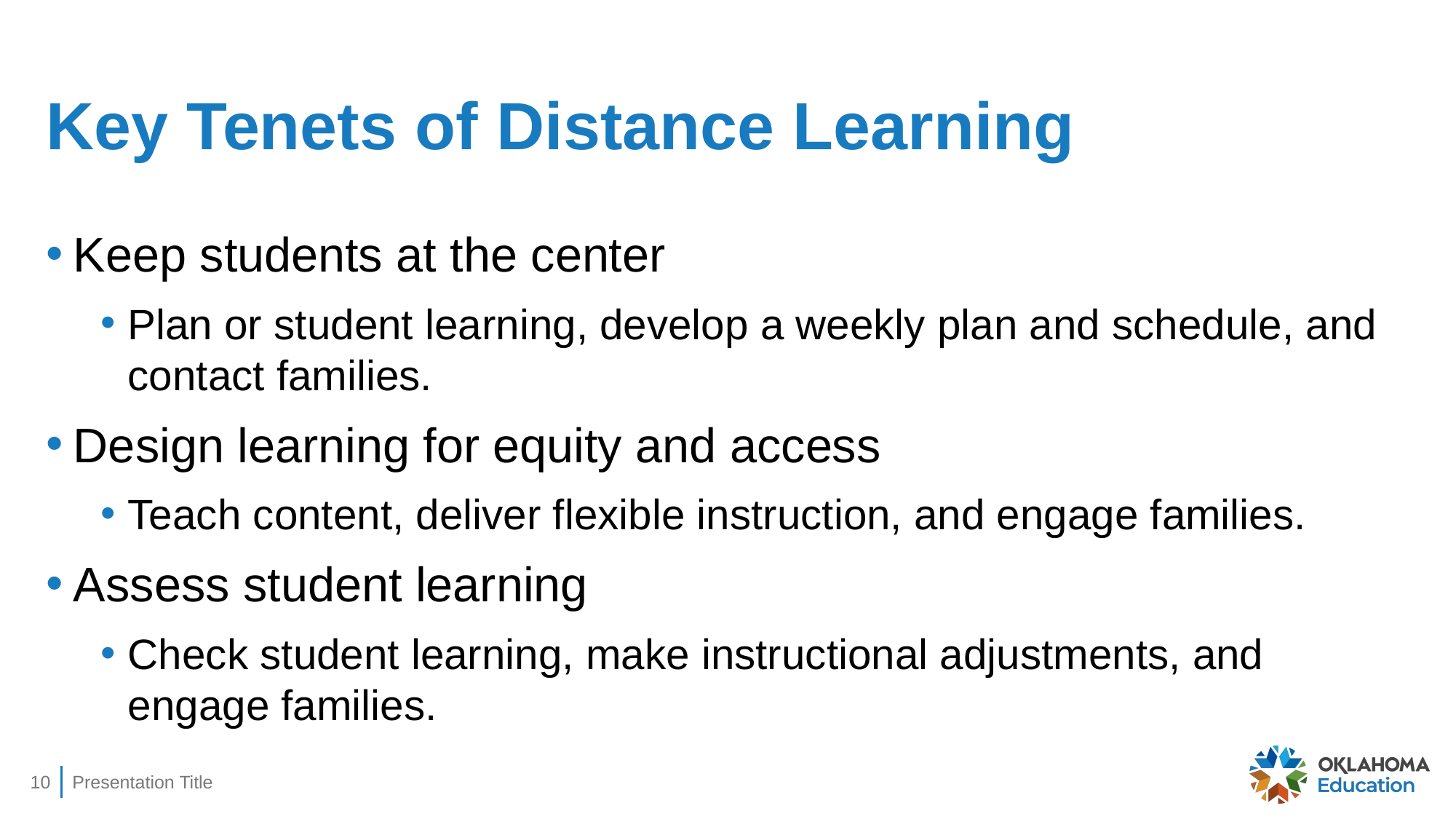

# Key Tenets of Distance Learning
Keep students at the center
Plan or student learning, develop a weekly plan and schedule, and contact families.
Design learning for equity and access
Teach content, deliver flexible instruction, and engage families.
Assess student learning
Check student learning, make instructional adjustments, and engage families.

10
Presentation Title